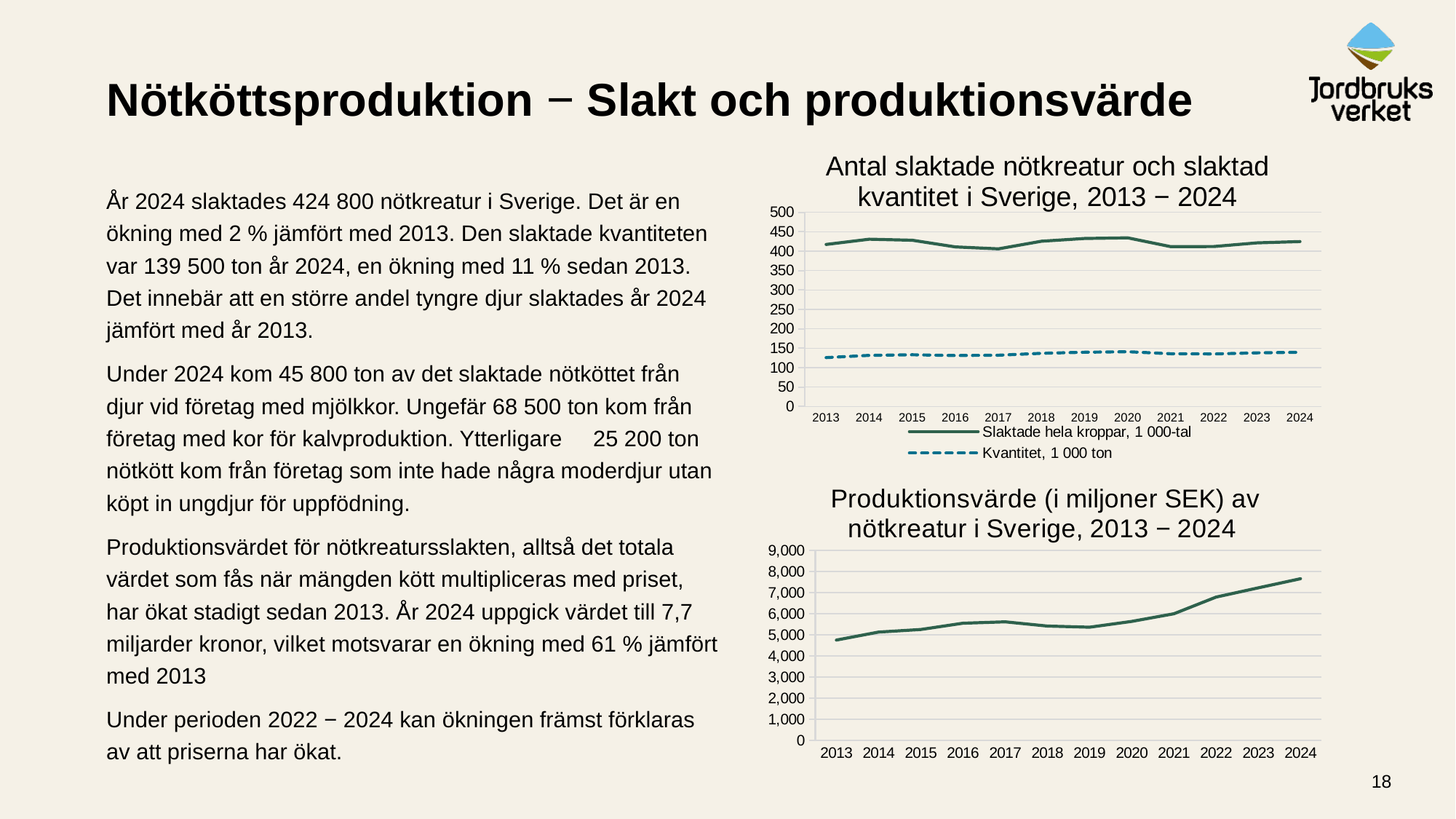

# Nötköttsproduktion − Slakt och produktionsvärde

### Chart: Antal slaktade nötkreatur och slaktad kvantitet i Sverige, 2013 − 2024

| Category | Slaktade hela kroppar, 1 000-tal | Kvantitet, 1 000 ton |
|---|---|---|
| 2013 | 417.39 | 125.88 |
| 2014 | 430.82 | 131.62 |
| 2015 | 428.22 | 133.14 |
| 2016 | 411.02 | 131.25 |
| 2017 | 406.03 | 132.07 |
| 2018 | 425.63 | 136.87 |
| 2019 | 432.77 | 139.67 |
| 2020 | 434.45 | 141.0 |
| 2021 | 411.65 | 135.82 |
| 2022 | 412.09 | 135.24 |
| 2023 | 421.42 | 138.17 |
| 2024 | 424.77 | 139.52 |
År 2024 slaktades 424 800 nötkreatur i Sverige. Det är en ökning med 2 % jämfört med 2013. Den slaktade kvantiteten var 139 500 ton år 2024, en ökning med 11 % sedan 2013. Det innebär att en större andel tyngre djur slaktades år 2024 jämfört med år 2013.
Under 2024 kom 45 800 ton av det slaktade nötköttet från djur vid företag med mjölkkor. Ungefär 68 500 ton kom från företag med kor för kalvproduktion. Ytterligare     25 200 ton nötkött kom från företag som inte hade några moderdjur utan köpt in ungdjur för uppfödning.
Produktionsvärdet för nötkreatursslakten, alltså det totala värdet som fås när mängden kött multipliceras med priset, har ökat stadigt sedan 2013. År 2024 uppgick värdet till 7,7 miljarder kronor, vilket motsvarar en ökning med 61 % jämfört med 2013
Under perioden 2022 − 2024 kan ökningen främst förklaras av att priserna har ökat.

### Chart: Produktionsvärde (i miljoner SEK) av nötkreatur i Sverige, 2013 − 2024

| Category | Cattle |
|---|---|
| 2013 | 4755.67 |
| 2014 | 5136.41 |
| 2015 | 5258.67 |
| 2016 | 5554.66 |
| 2017 | 5621.07 |
| 2018 | 5420.61 |
| 2019 | 5365.95 |
| 2020 | 5640.78 |
| 2021 | 6002.39 |
| 2022 | 6792.77 |
| 2023 | 7230.2 |
| 2024 | 7662.29 |
18